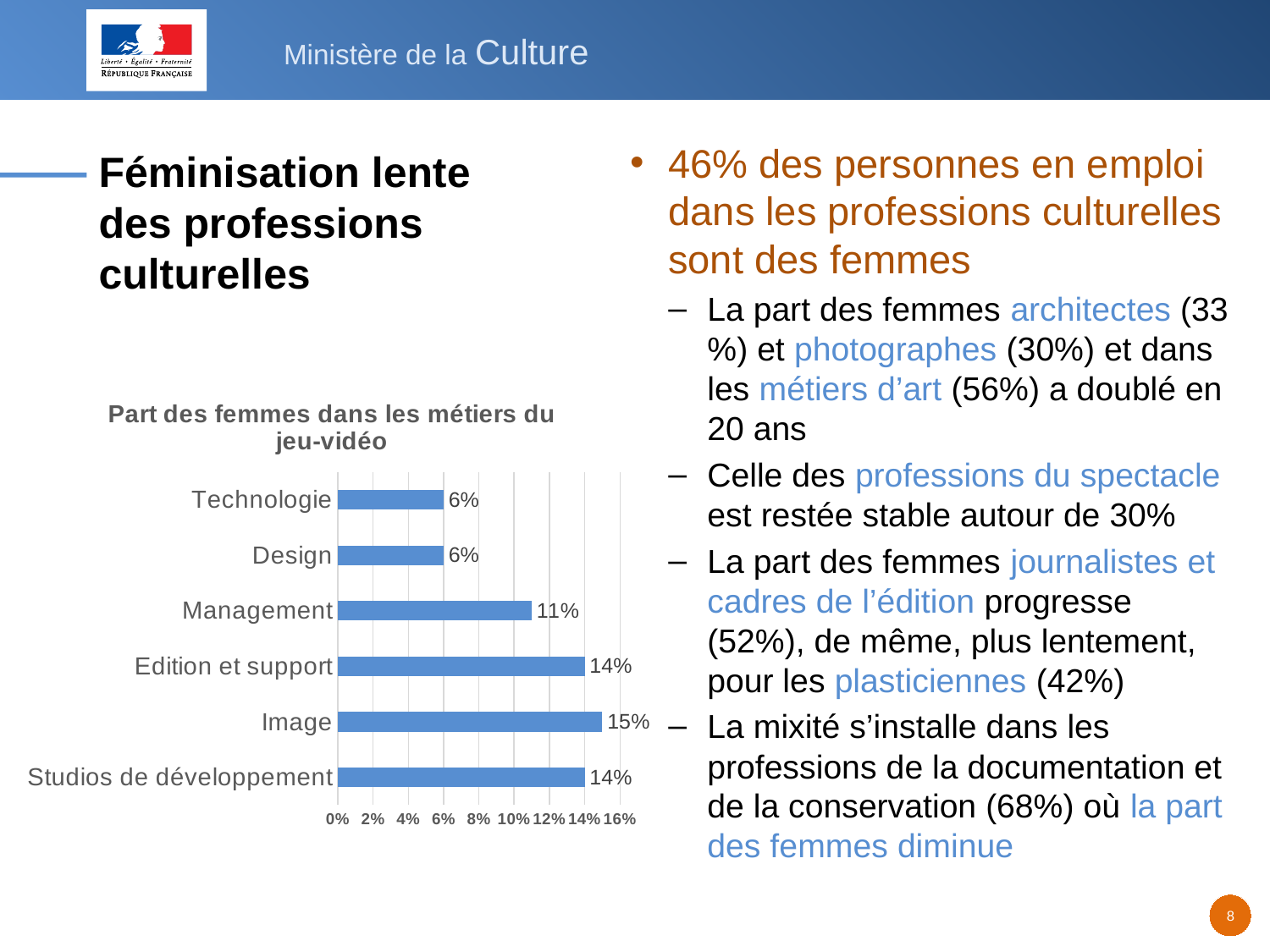

46% des personnes en emploi dans les professions culturelles sont des femmes
La part des femmes architectes (33 %) et photographes (30%) et dans les métiers d’art (56%) a doublé en 20 ans
Celle des professions du spectacle est restée stable autour de 30%
La part des femmes journalistes et cadres de l’édition progresse (52%), de même, plus lentement, pour les plasticiennes (42%)
La mixité s’installe dans les professions de la documentation et de la conservation (68%) où la part des femmes diminue
# Féminisation lente des professions culturelles

### Chart: Part des femmes dans les métiers du jeu-vidéo

| Category |  |
|---|---|
| Studios de développement | 0.14 |
| Image | 0.15 |
| Edition et support | 0.14 |
| Management | 0.11 |
| Design | 0.06 |
| Technologie | 0.06 |